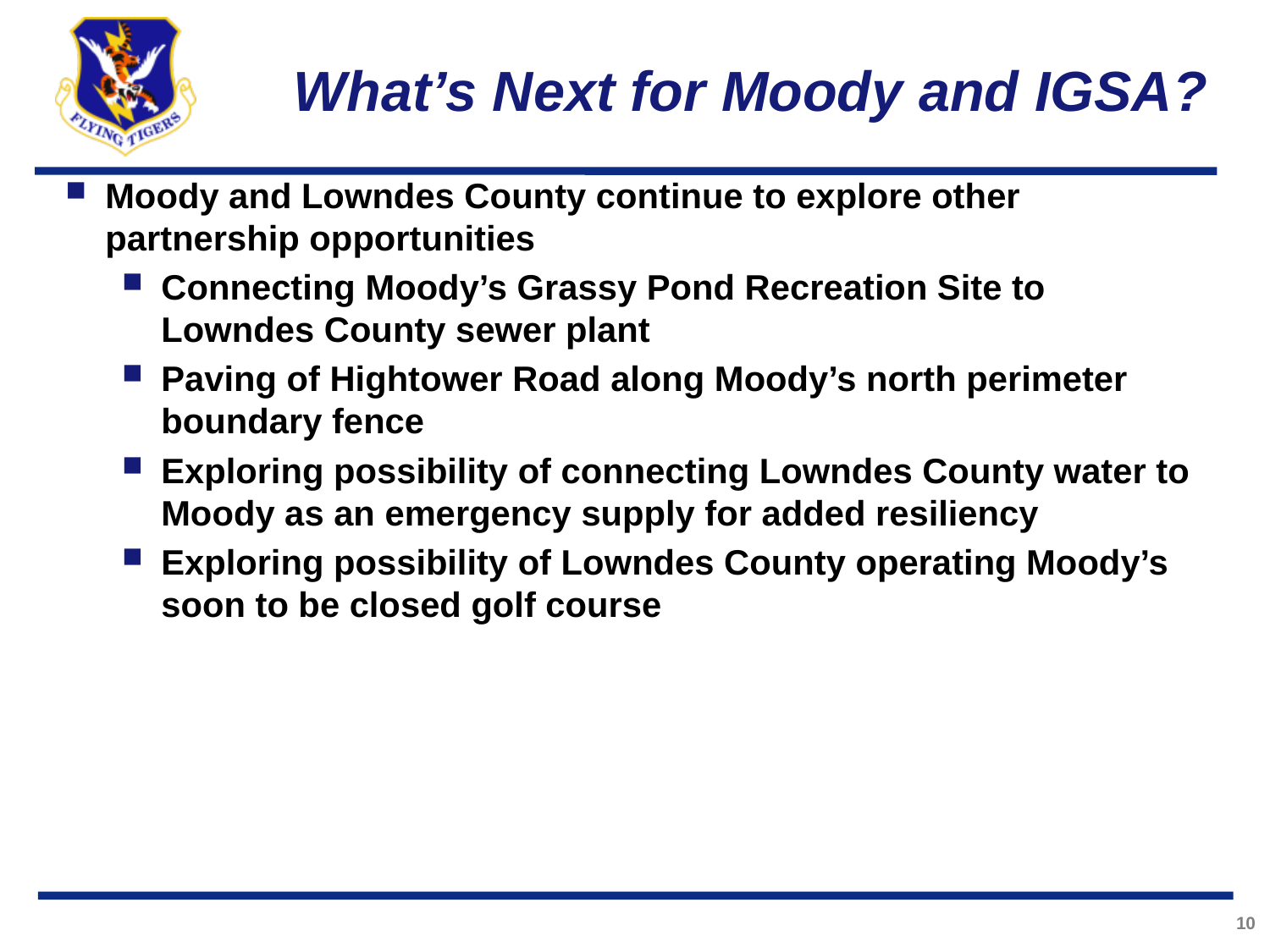

# What’s Next for Moody and IGSA?
Moody and Lowndes County continue to explore other partnership opportunities
Connecting Moody’s Grassy Pond Recreation Site to Lowndes County sewer plant
Paving of Hightower Road along Moody’s north perimeter boundary fence
Exploring possibility of connecting Lowndes County water to Moody as an emergency supply for added resiliency
Exploring possibility of Lowndes County operating Moody’s soon to be closed golf course

10